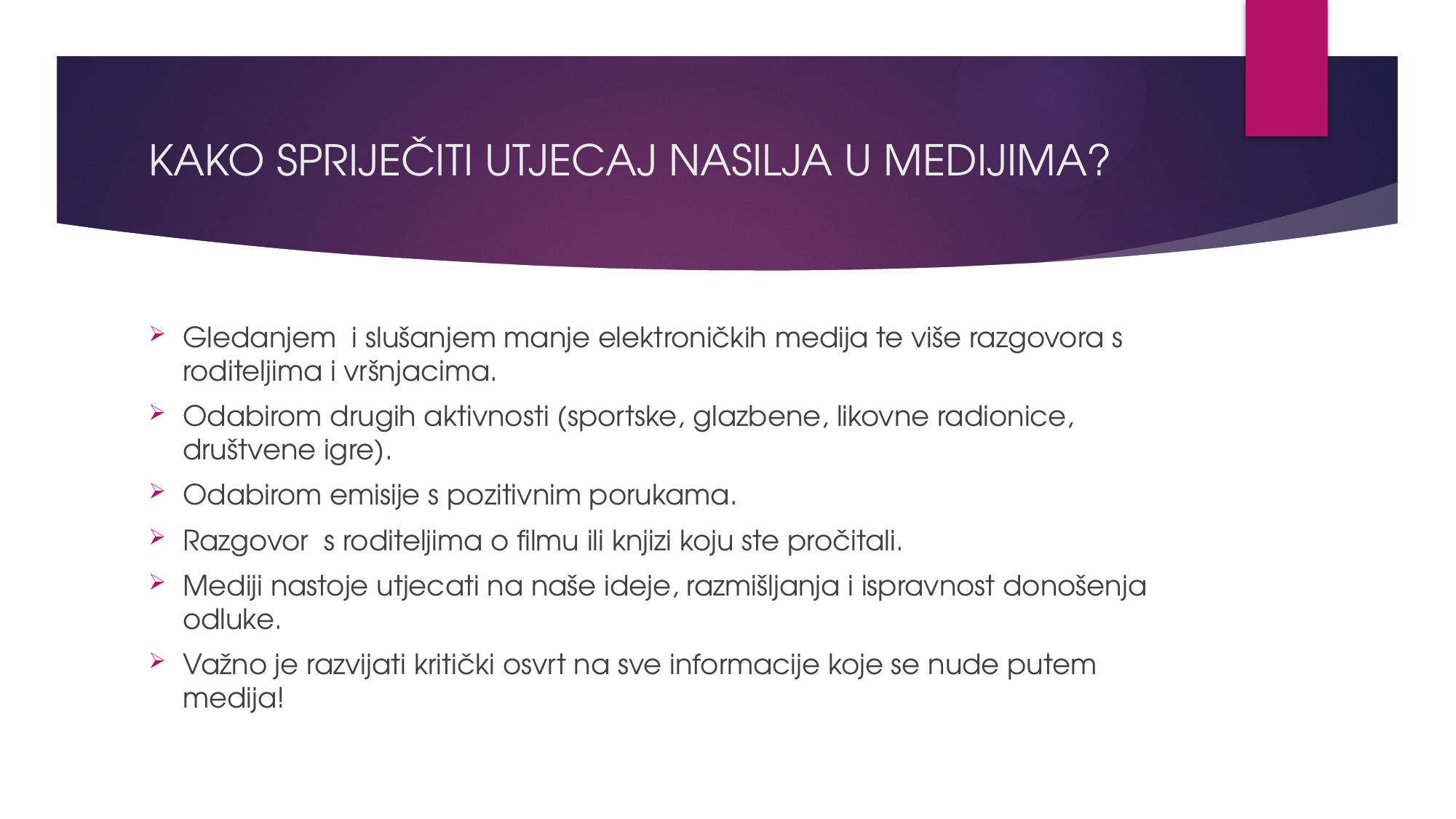

# KAKO SPRIJEČITI UTJECAJ NASILJA U MEDIJIMA?
Gledanjem  i slušanjem manje elektroničkih medija te više razgovora s roditeljima i vršnjacima.
Odabirom drugih aktivnosti (sportske, glazbene, likovne radionice, društvene igre).
Odabirom emisije s pozitivnim porukama.
Razgovor  s roditeljima o filmu ili knjizi koju ste pročitali.
Mediji nastoje utjecati na naše ideje, razmišljanja i ispravnost donošenja odluke.
Važno je razvijati kritički osvrt na sve informacije koje se nude putem medija!